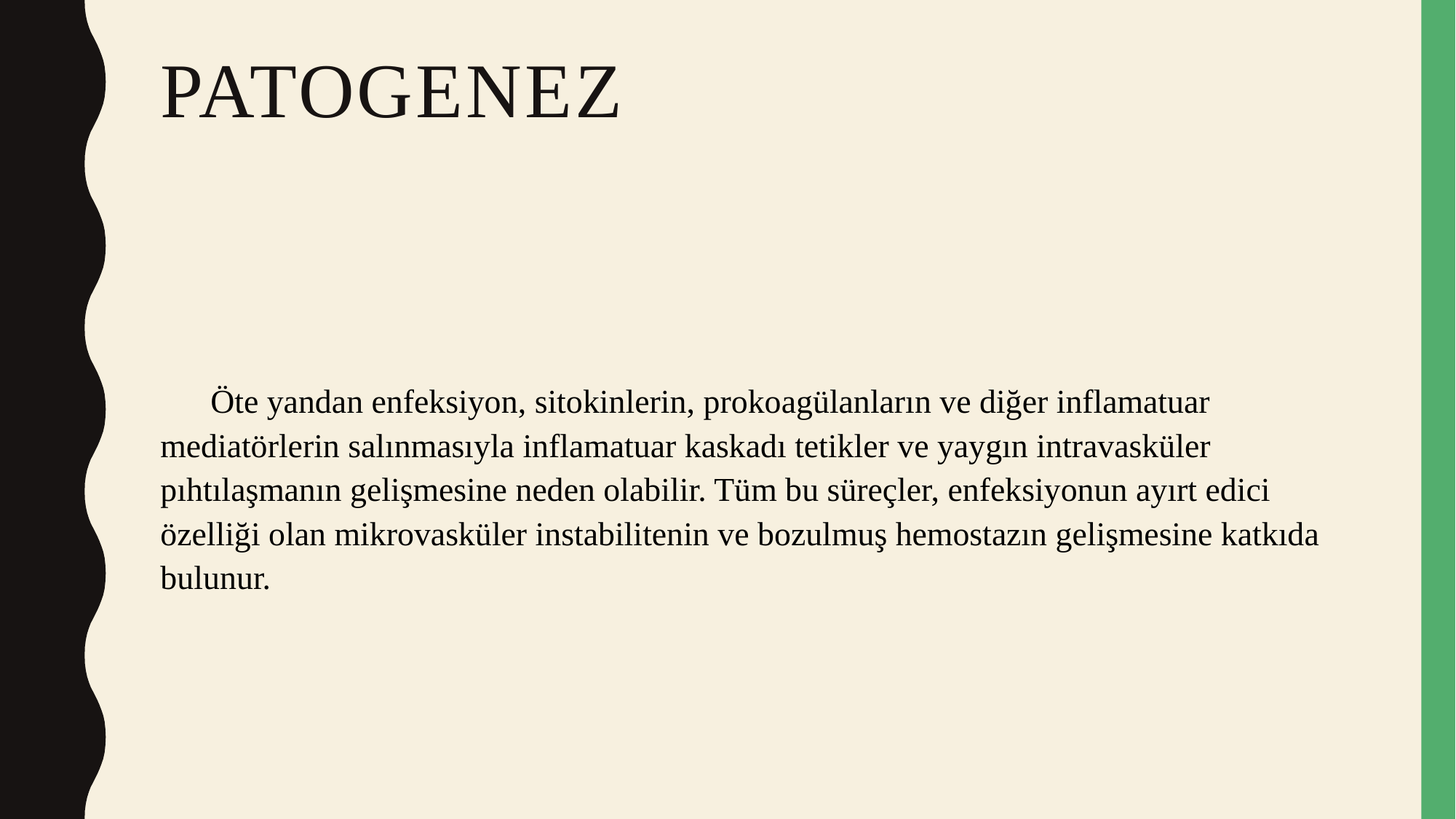

# Patogenez

      Öte yandan enfeksiyon, sitokinlerin, prokoagülanların ve diğer inflamatuar mediatörlerin salınmasıyla inflamatuar kaskadı tetikler ve yaygın intravasküler pıhtılaşmanın gelişmesine neden olabilir. Tüm bu süreçler, enfeksiyonun ayırt edici özelliği olan mikrovasküler instabilitenin ve bozulmuş hemostazın gelişmesine katkıda bulunur.